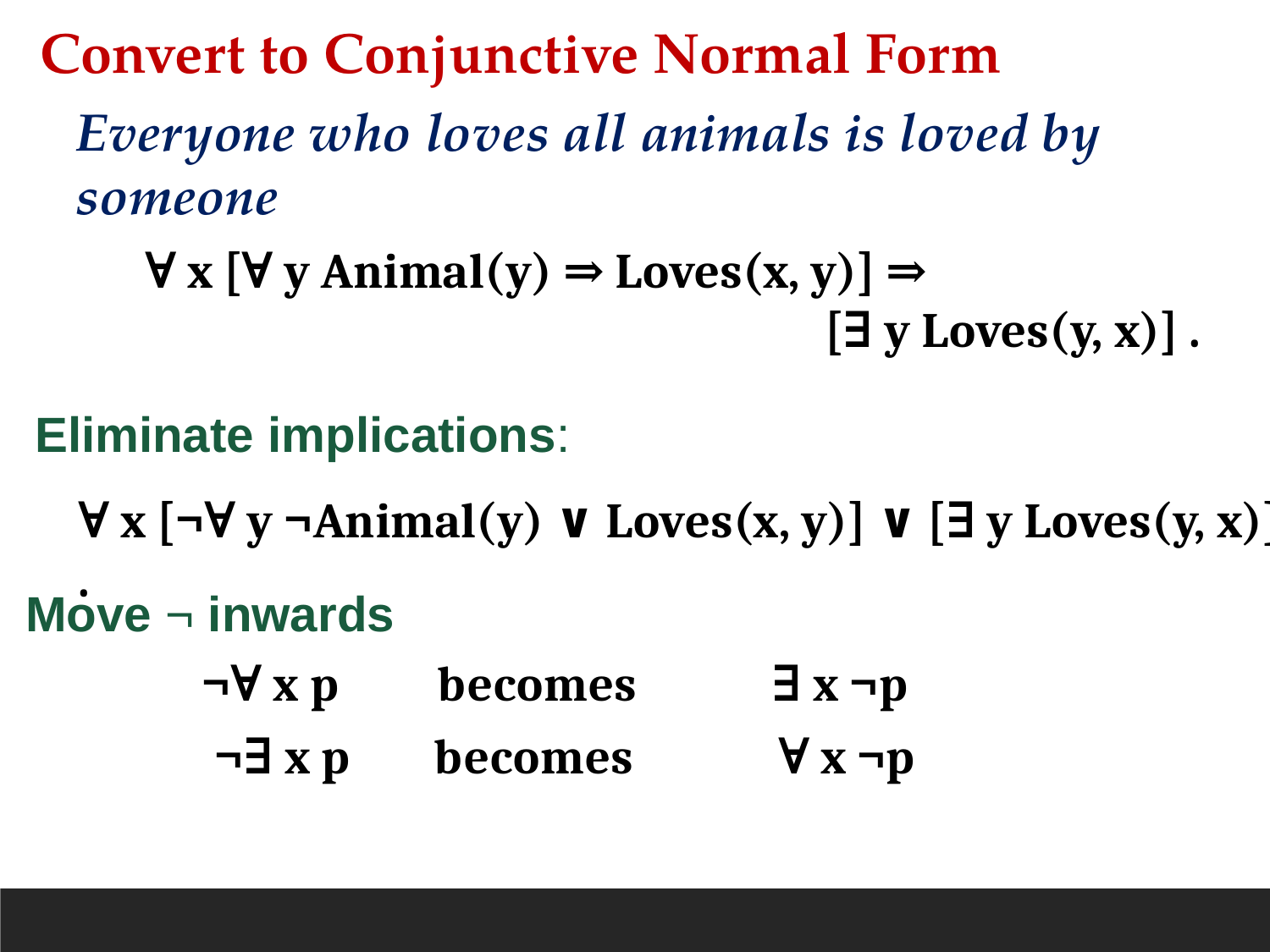

Convert to Conjunctive Normal Form
Everyone who loves all animals is loved by someone
∀ x [∀ y Animal(y) ⇒ Loves(x, y)] ⇒
                                                               [∃ y Loves(y, x)] .
Eliminate implications:
∀ x [¬∀ y ¬Animal(y) ∨ Loves(x, y)] ∨ [∃ y Loves(y, x)] .

Move ¬ inwards

| ¬∀ x p | becomes | ∃ x ¬p |
| --- | --- | --- |
| ¬∃ x p | becomes | ∀ x ¬p |
| --- | --- | --- |